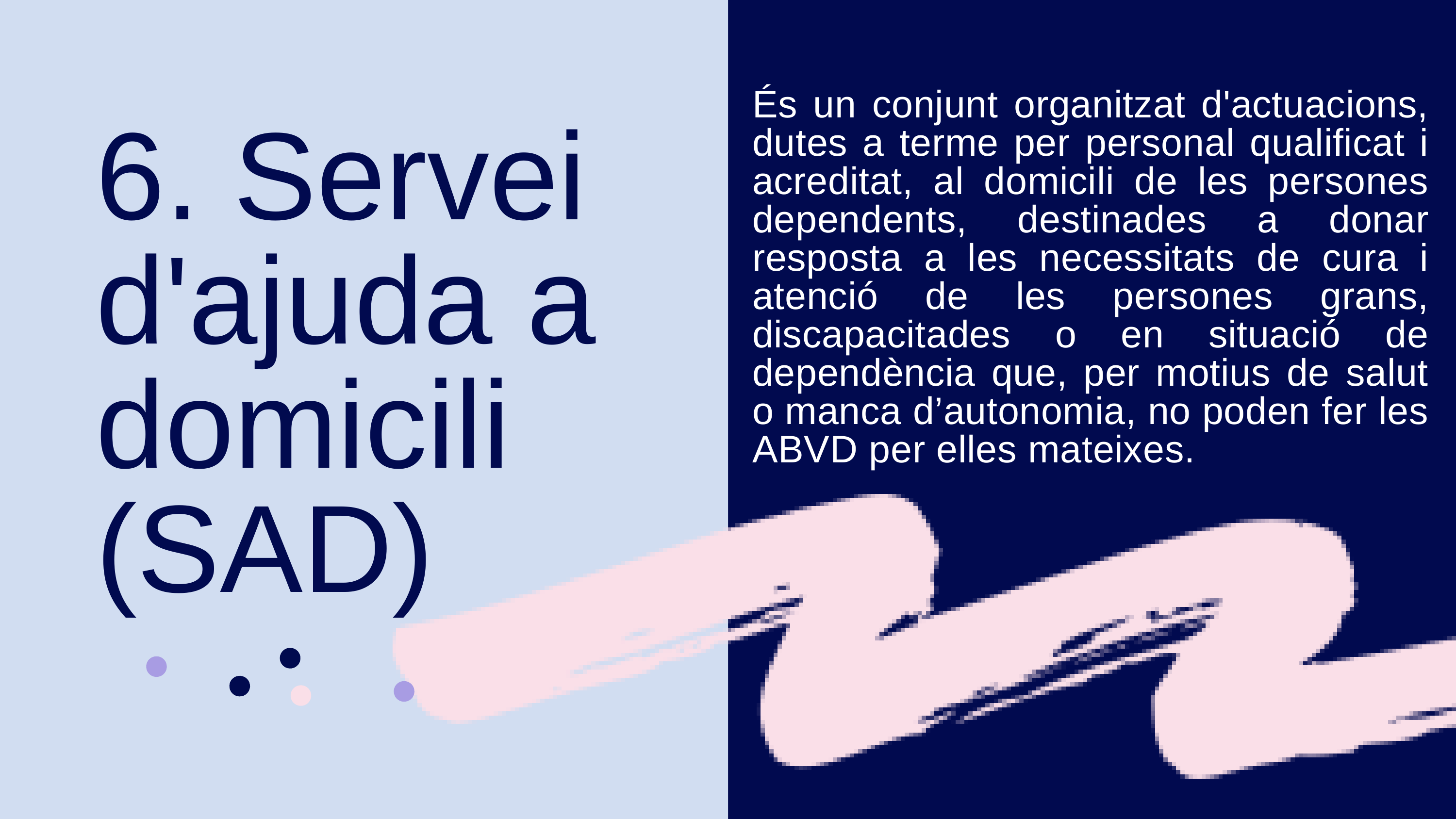

És un conjunt organitzat d'actuacions, dutes a terme per personal qualificat i acreditat, al domicili de les persones dependents, destinades a donar resposta a les necessitats de cura i atenció de les persones grans, discapacitades o en situació de dependència que, per motius de salut o manca d’autonomia, no poden fer les ABVD per elles mateixes.
6. Servei d'ajuda a domicili (SAD)